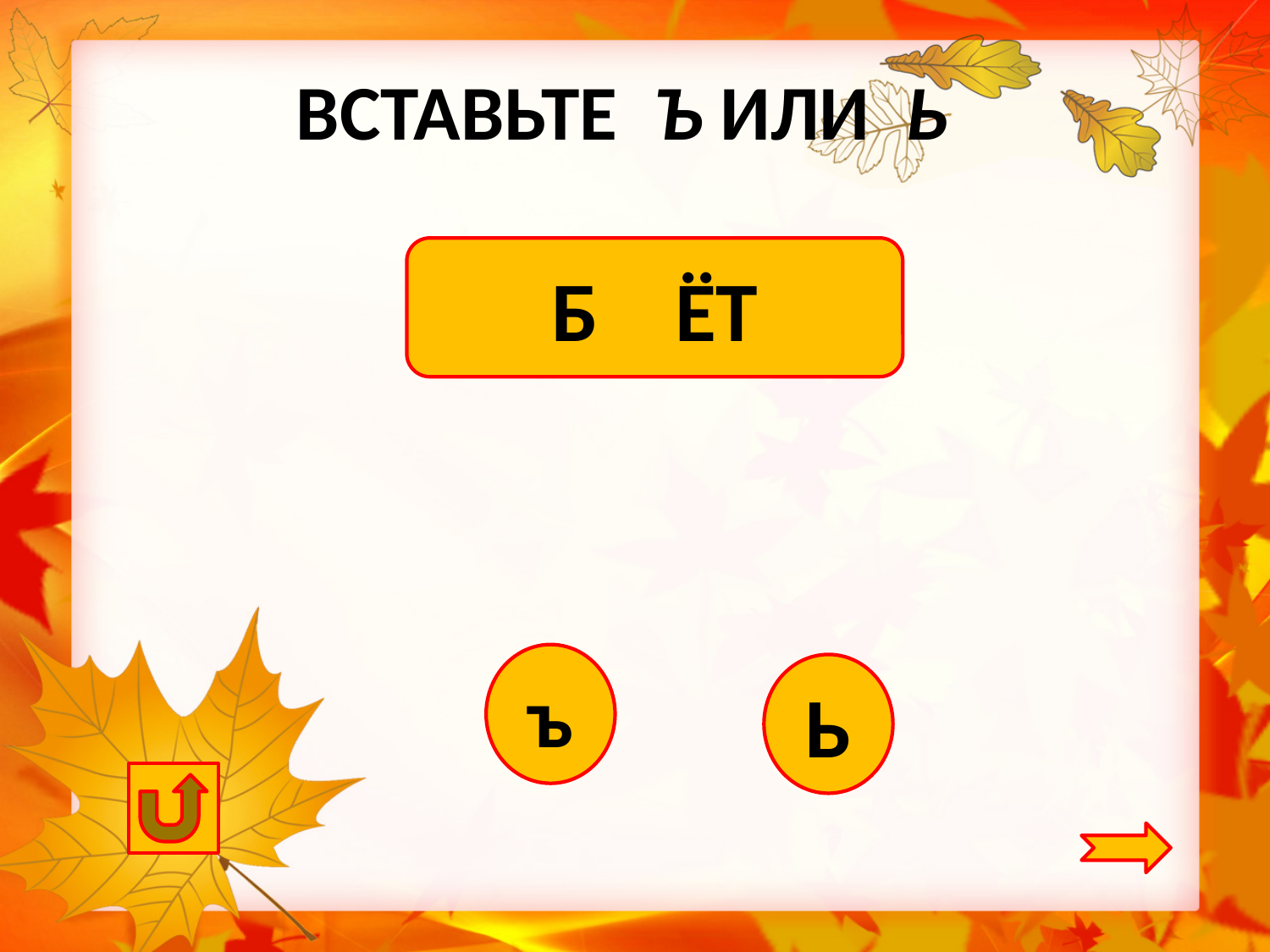

# ВСТАВЬТЕ  Ъ ИЛИ  Ь
Б    ЁТ
ъ
Ь